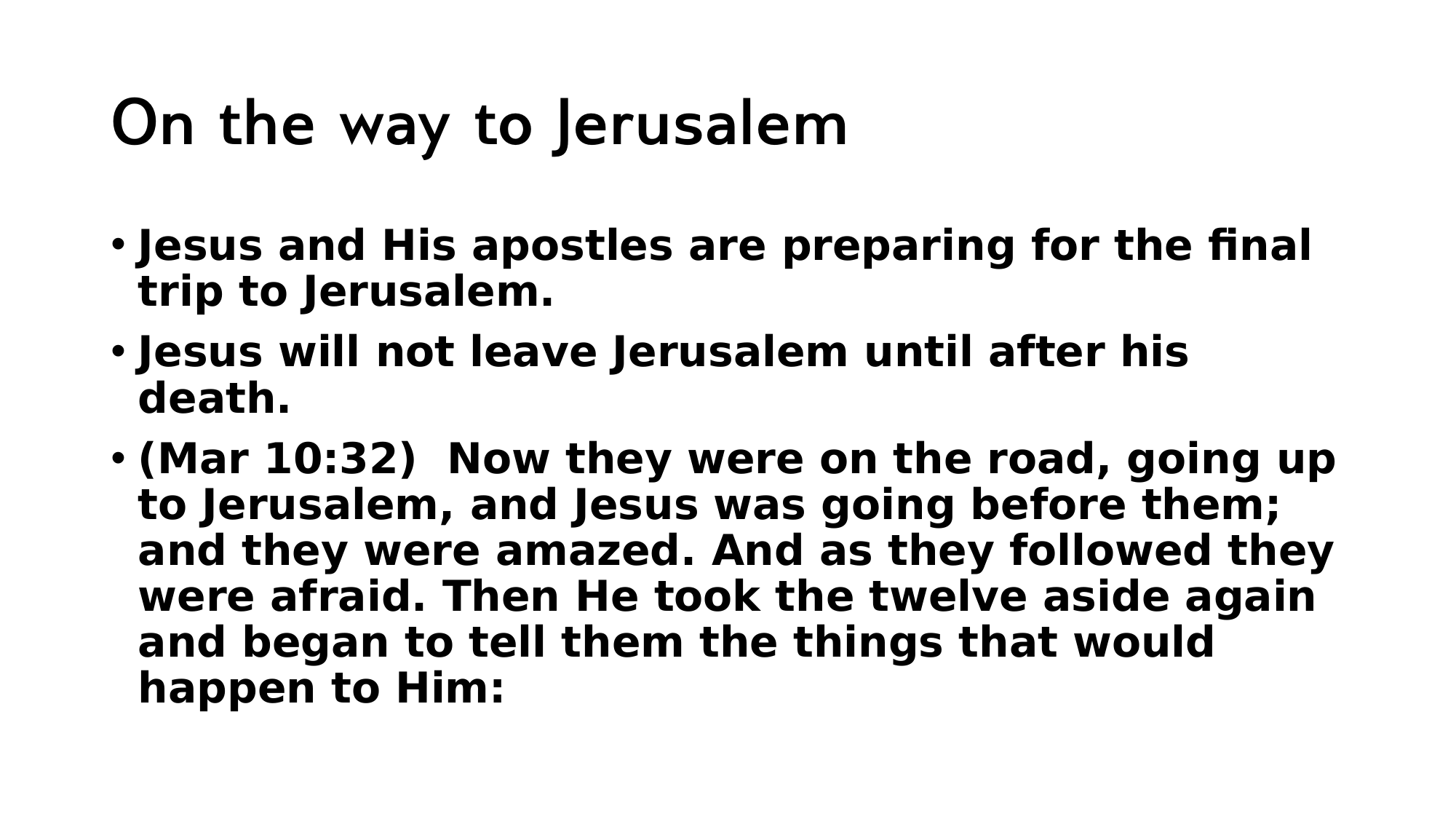

# On the way to Jerusalem
Jesus and His apostles are preparing for the final trip to Jerusalem.
Jesus will not leave Jerusalem until after his death.
(Mar 10:32)  Now they were on the road, going up to Jerusalem, and Jesus was going before them; and they were amazed. And as they followed they were afraid. Then He took the twelve aside again and began to tell them the things that would happen to Him: